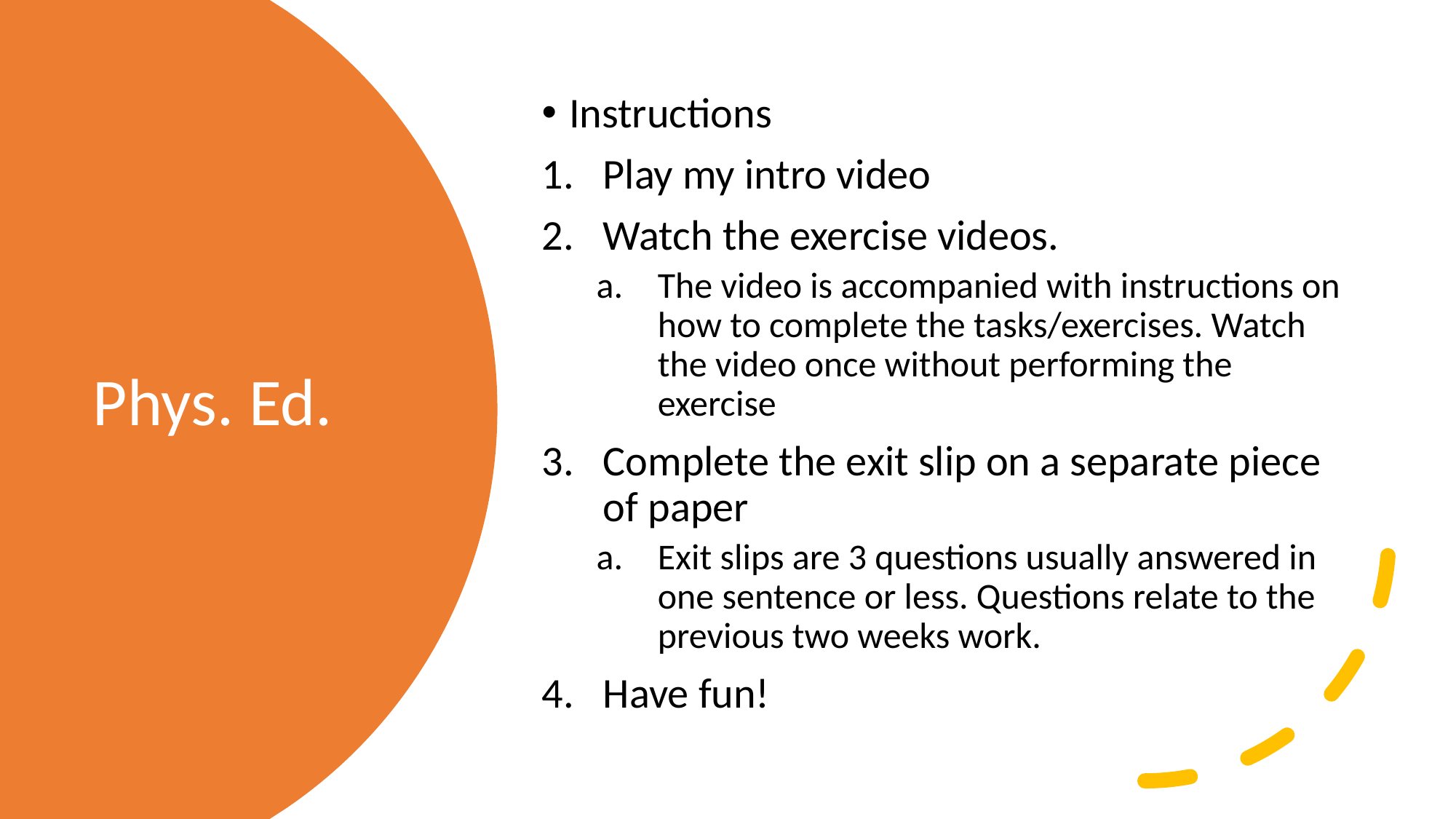

Instructions
Play my intro video
Watch the exercise videos.
The video is accompanied with instructions on how to complete the tasks/exercises. Watch the video once without performing the exercise
Complete the exit slip on a separate piece of paper
Exit slips are 3 questions usually answered in one sentence or less. Questions relate to the previous two weeks work.
Have fun!
# Phys. Ed.